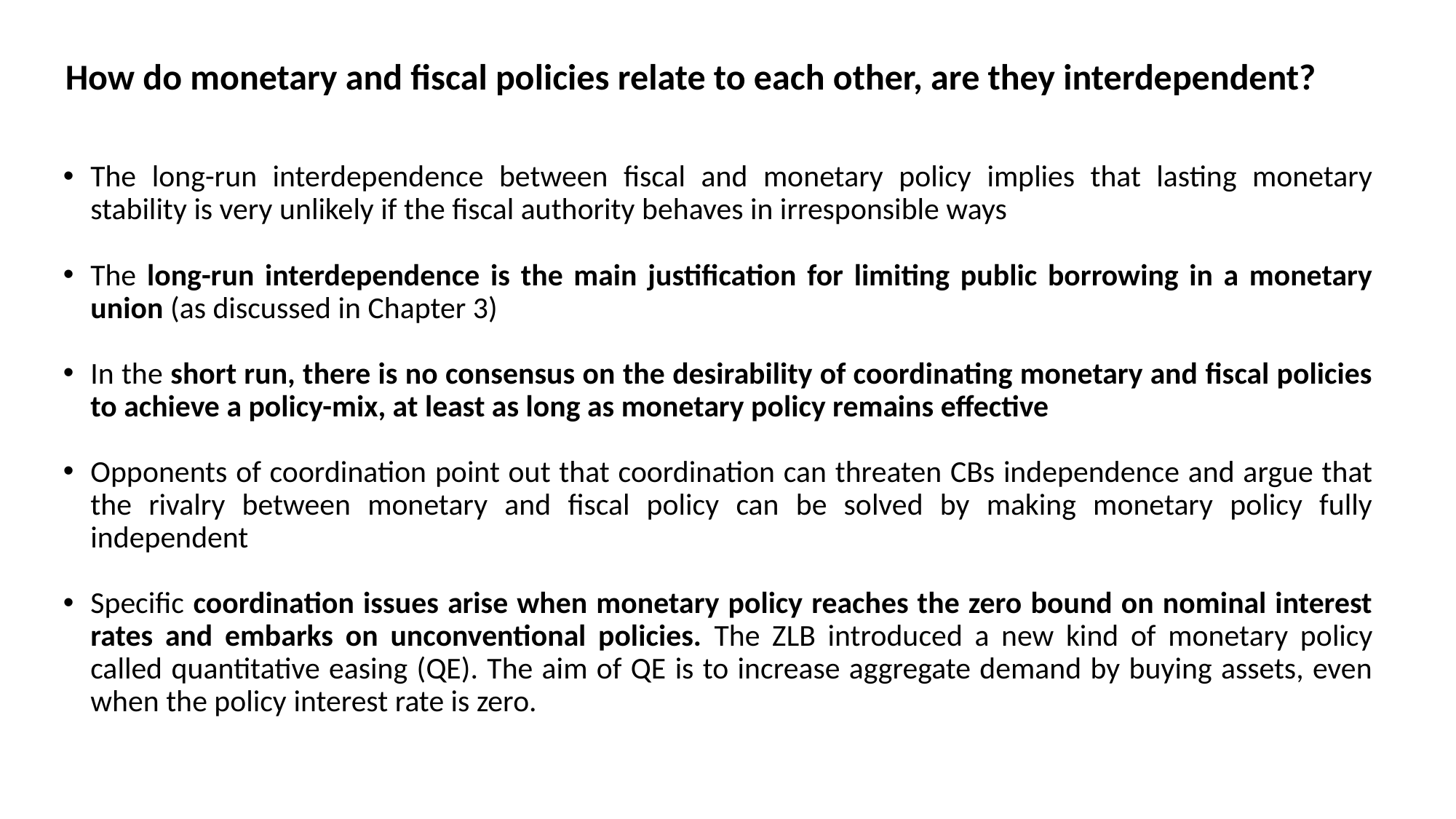

How do monetary and fiscal policies relate to each other, are they interdependent?
The long-run interdependence between fiscal and monetary policy implies that lasting monetary stability is very unlikely if the fiscal authority behaves in irresponsible ways

The long-run interdependence is the main justification for limiting public borrowing in a monetary union (as discussed in Chapter 3)

In the short run, there is no consensus on the desirability of coordinating monetary and fiscal policies to achieve a policy-mix, at least as long as monetary policy remains effective

Opponents of coordination point out that coordination can threaten CBs independence and argue that the rivalry between monetary and fiscal policy can be solved by making monetary policy fully independent

Specific coordination issues arise when monetary policy reaches the zero bound on nominal interest rates and embarks on unconventional policies. The ZLB introduced a new kind of monetary policy called quantitative easing (QE). The aim of QE is to increase aggregate demand by buying assets, even when the policy interest rate is zero.